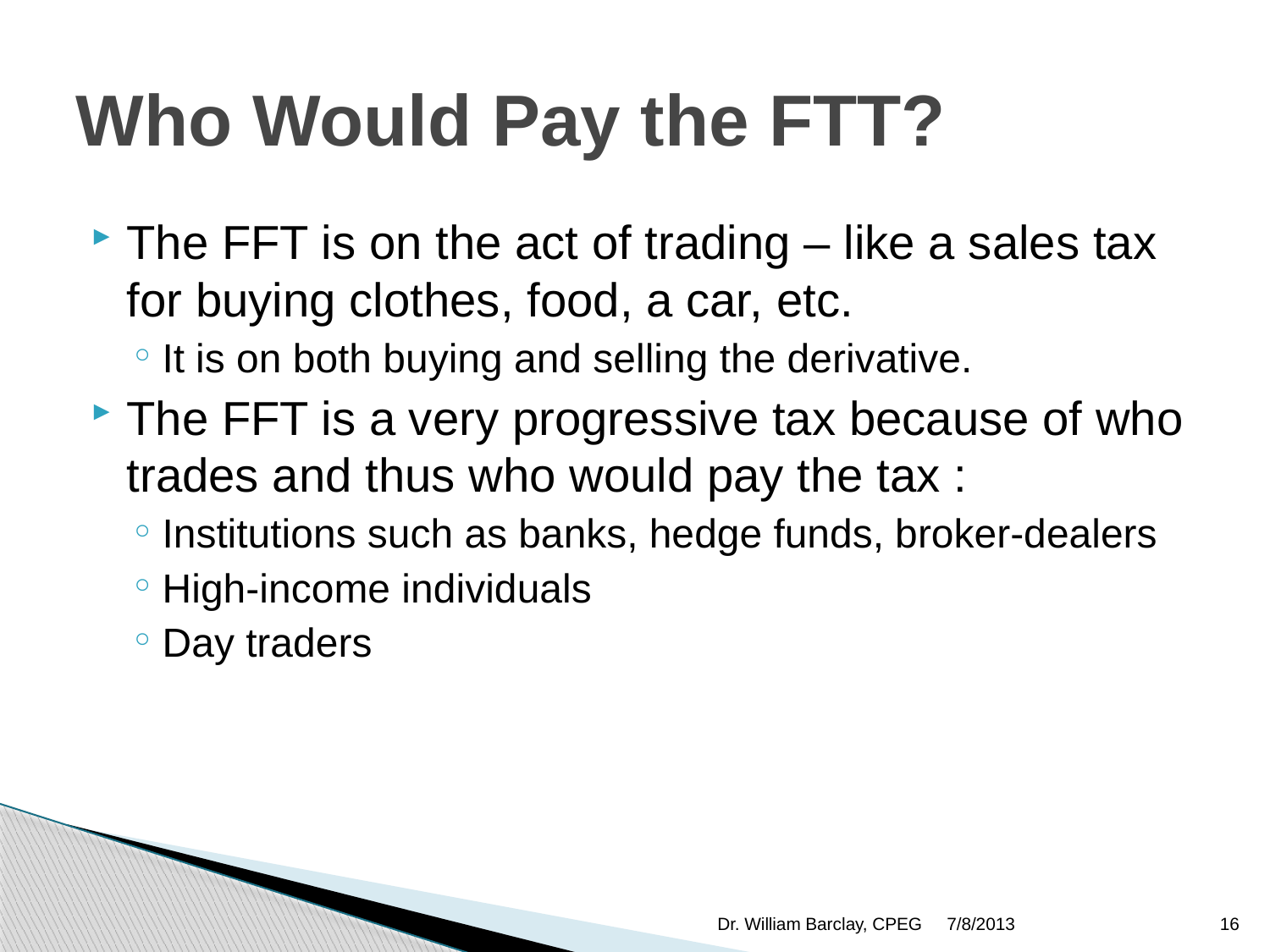

# Who Would Pay the FTT?
The FFT is on the act of trading – like a sales tax for buying clothes, food, a car, etc.
It is on both buying and selling the derivative.
The FFT is a very progressive tax because of who trades and thus who would pay the tax :
Institutions such as banks, hedge funds, broker-dealers
High-income individuals
Day traders
Dr. William Barclay, CPEG
7/8/2013
16